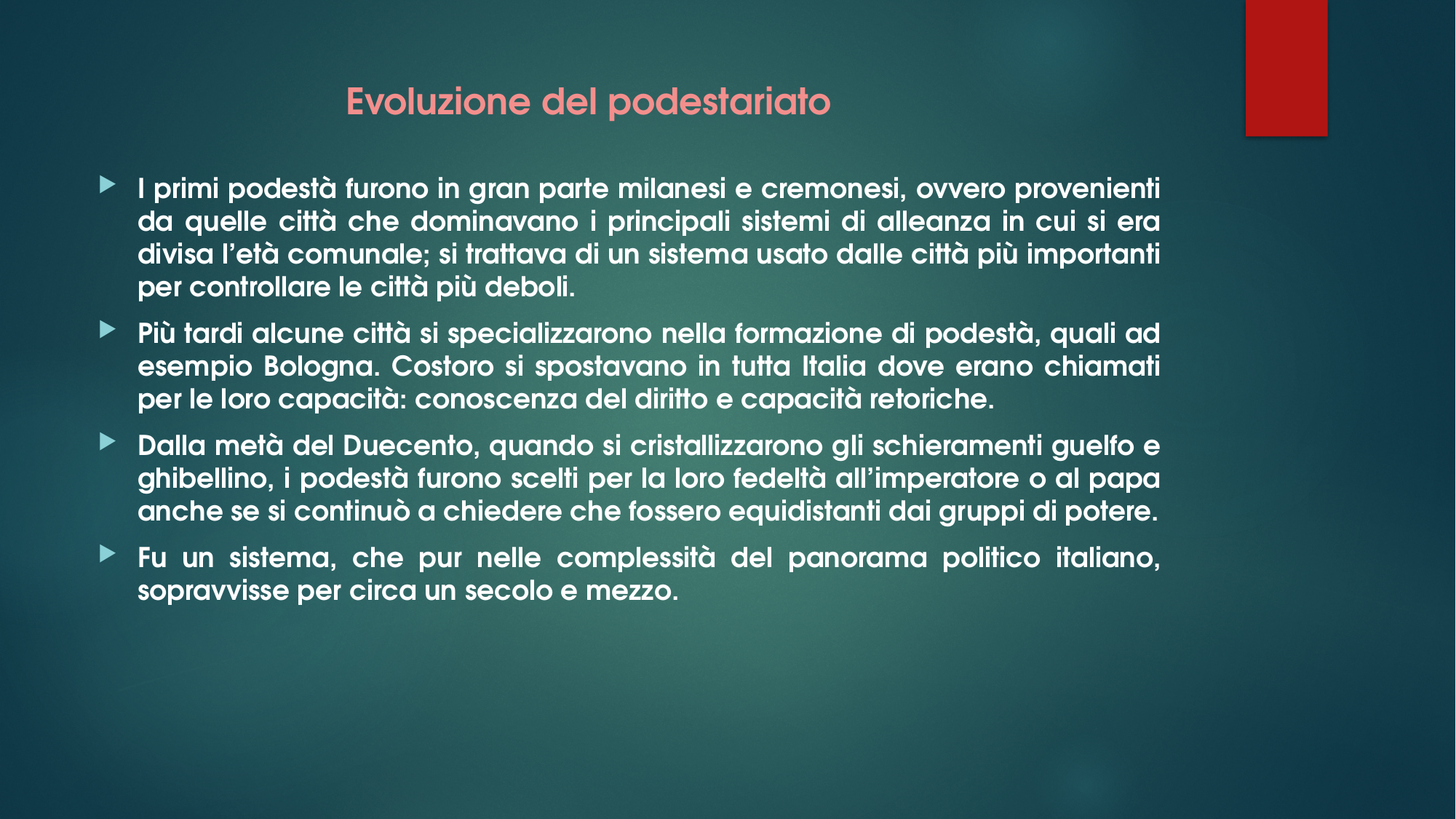

# Evoluzione del podestariato
I primi podestà furono in gran parte milanesi e cremonesi, ovvero provenienti da quelle città che dominavano i principali sistemi di alleanza in cui si era divisa l’età comunale; si trattava di un sistema usato dalle città più importanti per controllare le città più deboli.
Più tardi alcune città si specializzarono nella formazione di podestà, quali ad esempio Bologna. Costoro si spostavano in tutta Italia dove erano chiamati per le loro capacità: conoscenza del diritto e capacità retoriche.
Dalla metà del Duecento, quando si cristallizzarono gli schieramenti guelfo e ghibellino, i podestà furono scelti per la loro fedeltà all’imperatore o al papa anche se si continuò a chiedere che fossero equidistanti dai gruppi di potere.
Fu un sistema, che pur nelle complessità del panorama politico italiano, sopravvisse per circa un secolo e mezzo.